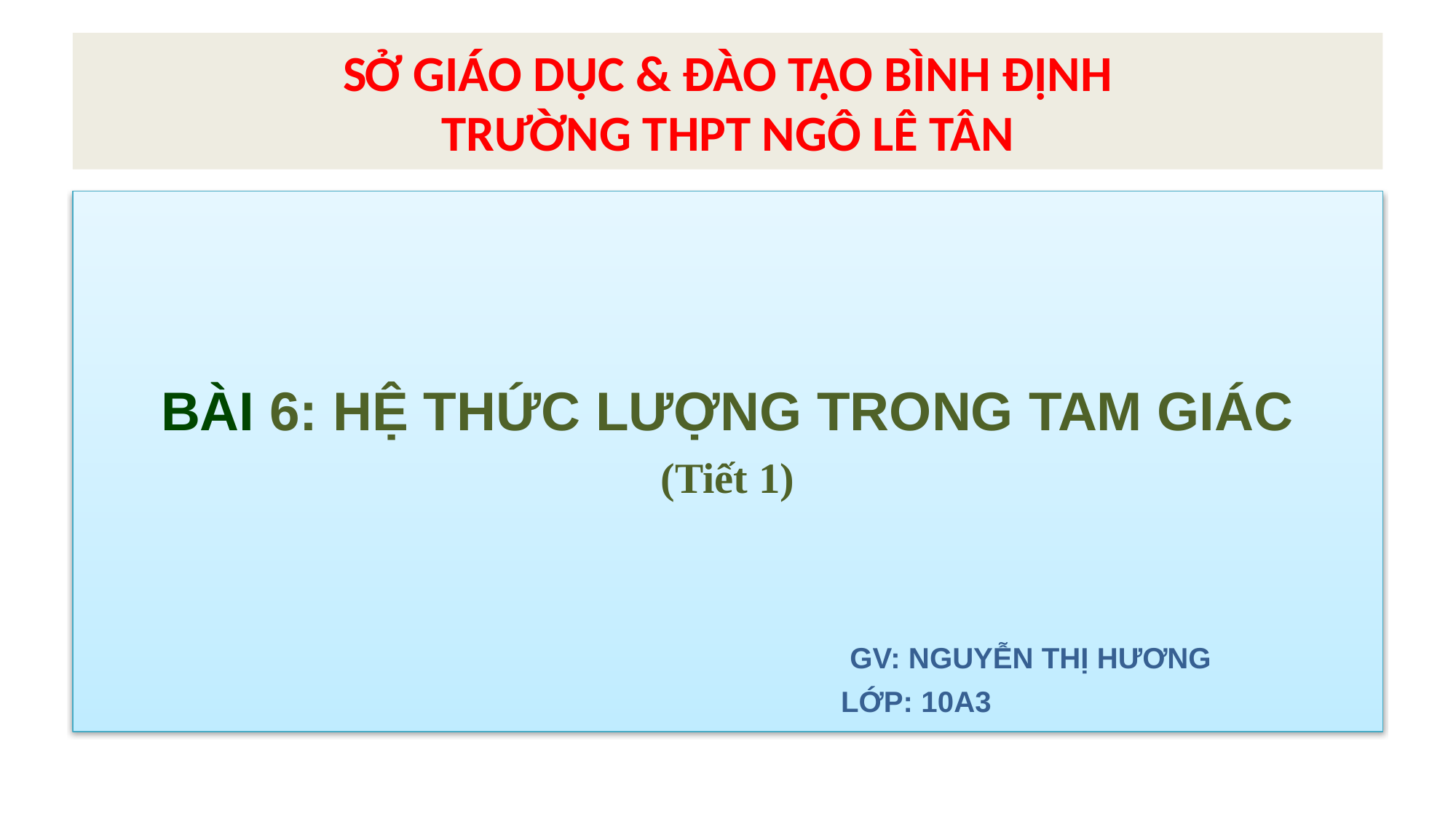

# SỞ GIÁO DỤC & ĐÀO TẠO BÌNH ĐỊNH TRƯỜNG THPT NGÔ LÊ TÂN

BÀI 6: HỆ THỨC LƯỢNG TRONG TAM GIÁC
(Tiết 1)

                                                    GV: NGUYỄN THỊ HƯƠNG
                                              LỚP: 10A3